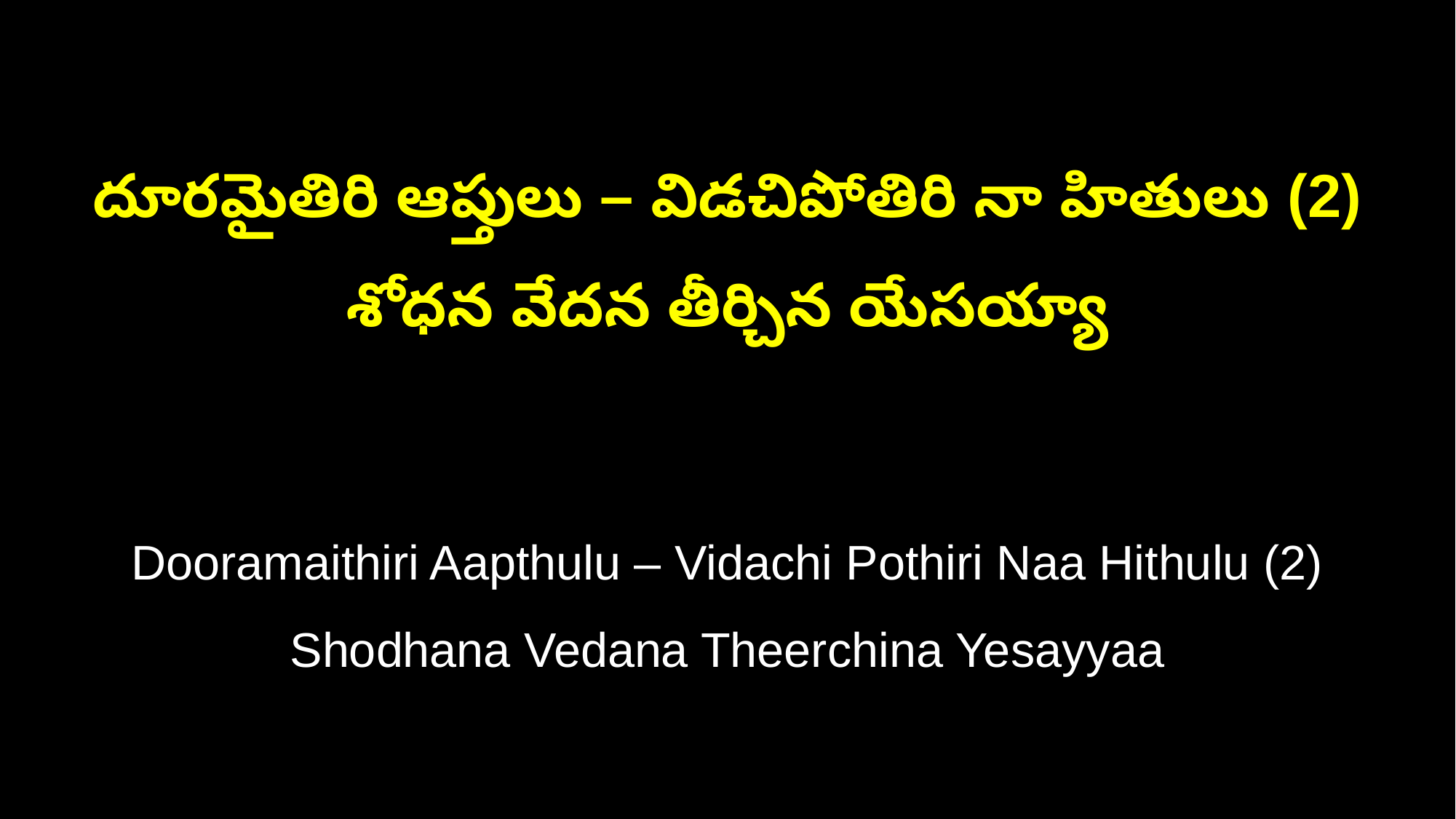

దూరమైతిరి ఆప్తులు – విడచిపోతిరి నా హితులు (2)
శోధన వేదన తీర్చిన యేసయ్యా
Dooramaithiri Aapthulu – Vidachi Pothiri Naa Hithulu (2)
Shodhana Vedana Theerchina Yesayyaa